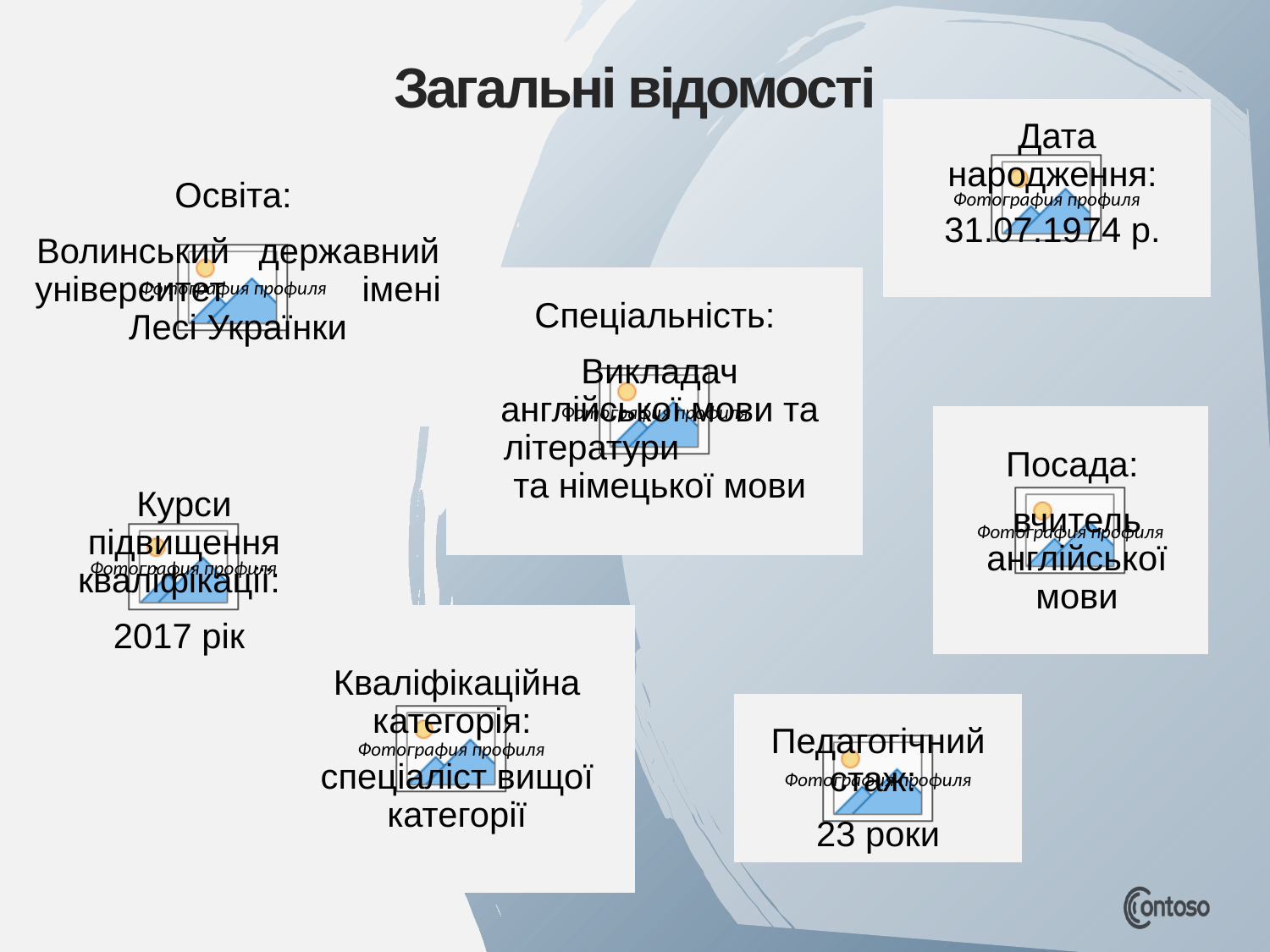

# Загальні відомості

Дата народження:
31.07.1974 р.

Освіта:
Волинський   державний університет              імені Лесі Українки

Спеціальність:
Викладач англійської мови та літератури               та німецької мови

Посада:
вчитель англійської мови

Курси підвищення кваліфікації:
2017 рік

Кваліфікаційна категорія:
спеціаліст вищої категорії

Педагогічний стаж:
23 роки